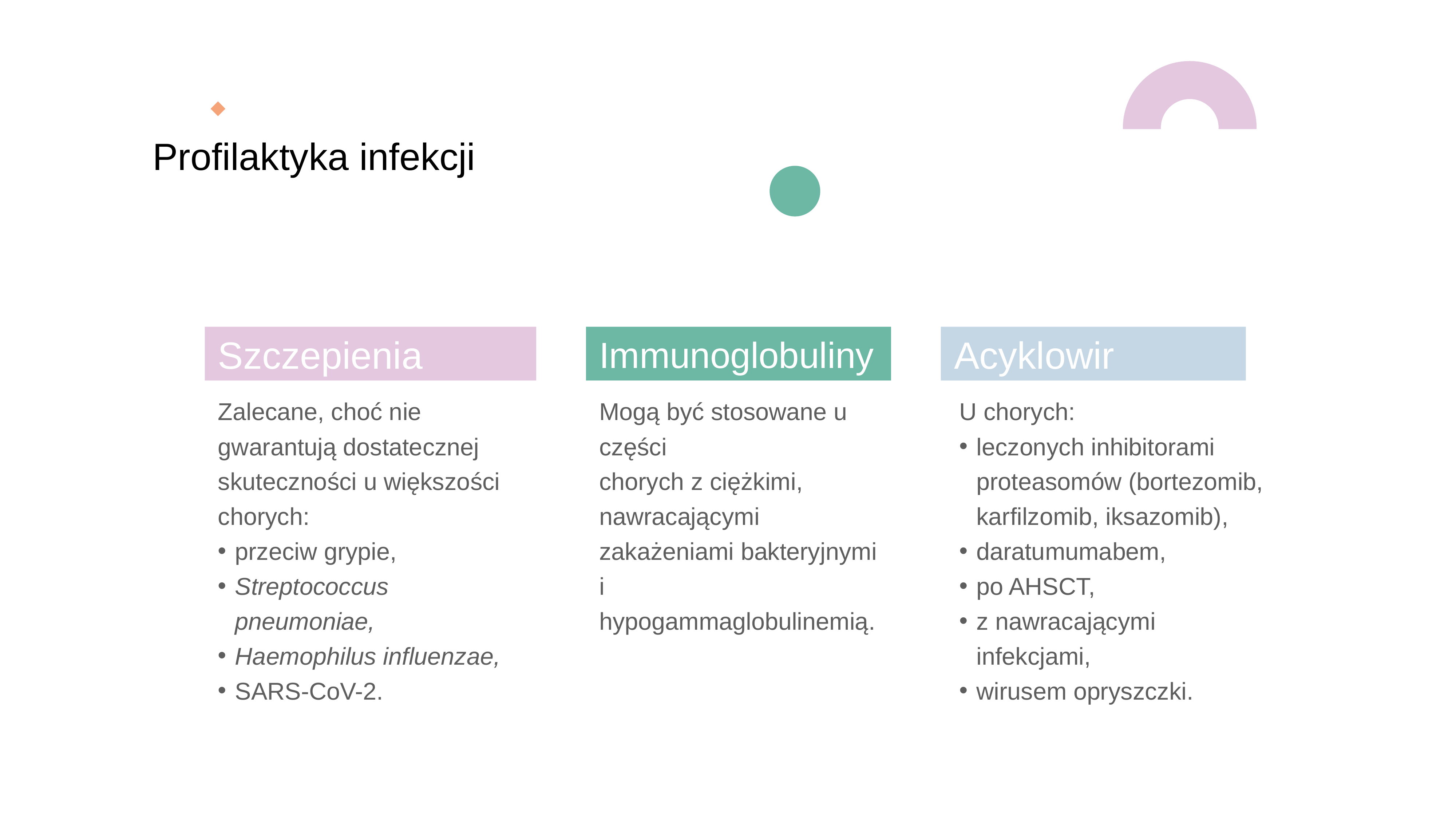

# Profilaktyka infekcji

Szczepienia

Immunoglobuliny

Acyklowir
Zalecane, choć nie gwarantują dostatecznej skuteczności u większości chorych:
przeciw grypie,
Streptococcus pneumoniae,
Haemophilus influenzae,
SARS-CoV-2.

Mogą być stosowane u części
chorych z ciężkimi, nawracającymi zakażeniami bakteryjnymi
i hypogammaglobulinemią.
U chorych:
leczonych inhibitorami proteasomów (bortezomib, karfilzomib, iksazomib),
daratumumabem,
po AHSCT,
z nawracającymi infekcjami,
wirusem opryszczki.